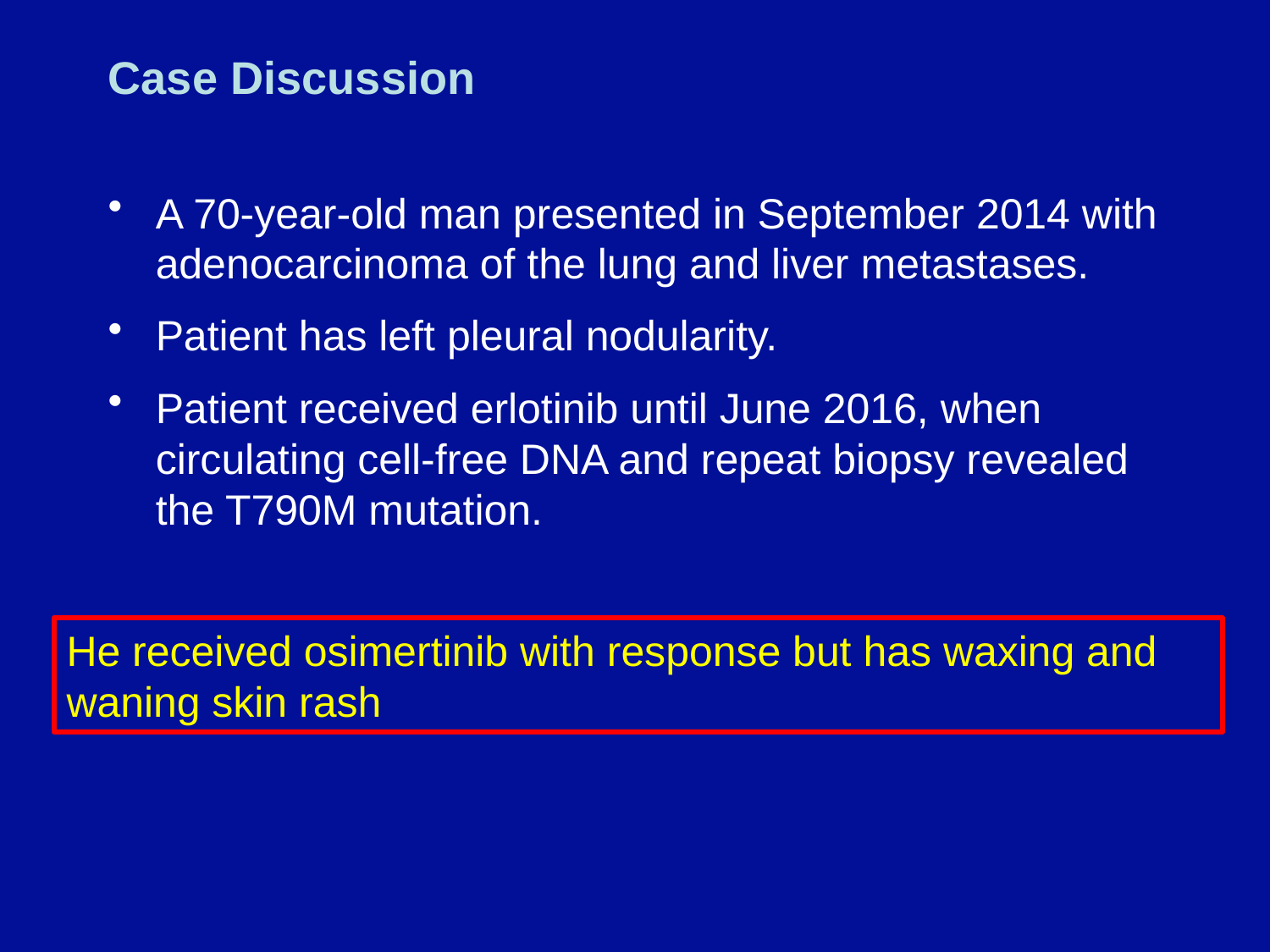

# Case Discussion
A 70-year-old man presented in September 2014 with adenocarcinoma of the lung and liver metastases.
Patient has left pleural nodularity.
Patient received erlotinib until June 2016, when circulating cell-free DNA and repeat biopsy revealed the T790M mutation.
He received osimertinib with response but has waxing and waning skin rash